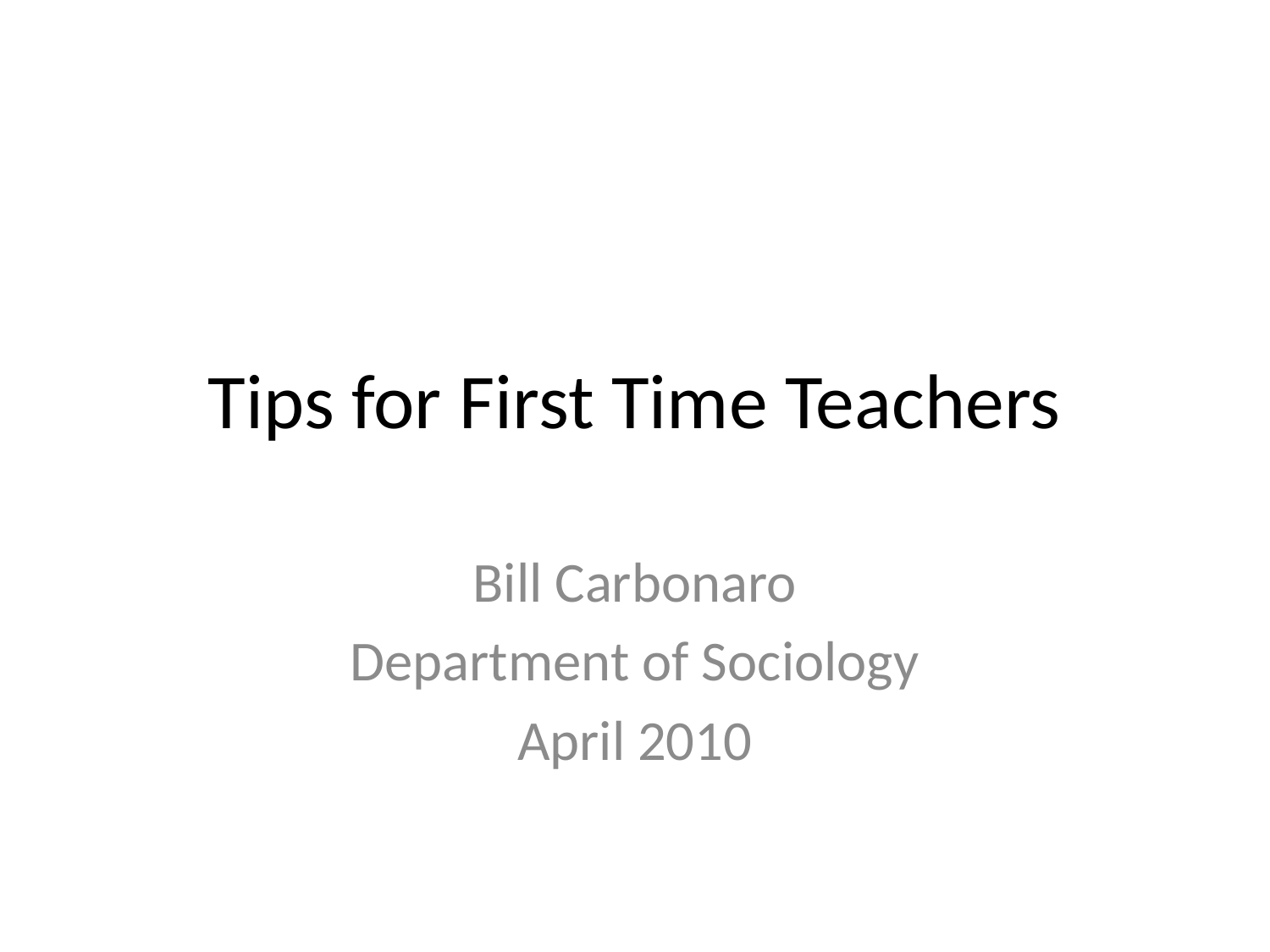

# Tips for First Time Teachers
Bill Carbonaro
Department of Sociology
April 2010